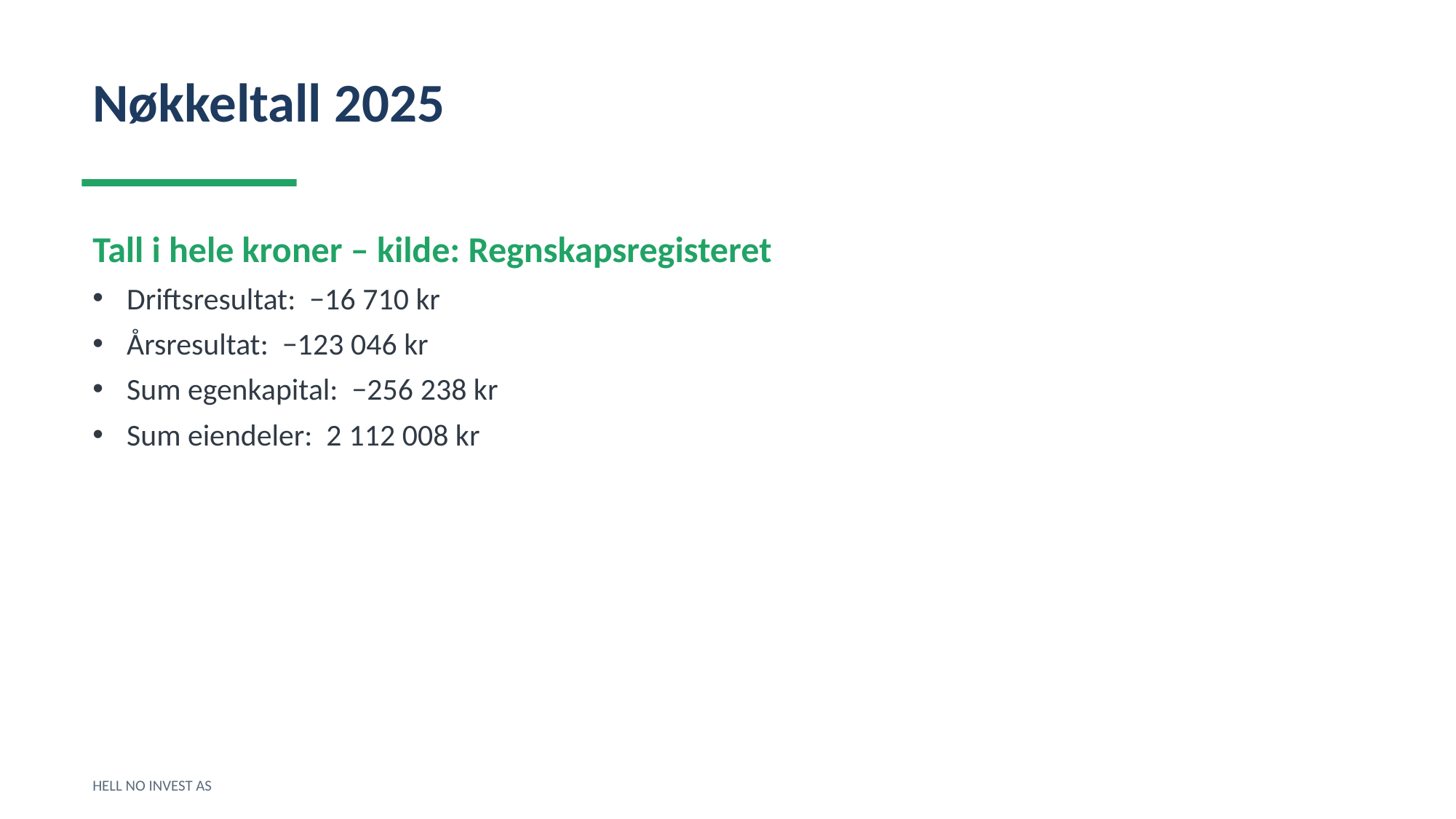

Nøkkeltall 2025

Tall i hele kroner – kilde: Regnskapsregisteret
Driftsresultat:  −16 710 kr
Årsresultat:  −123 046 kr
Sum egenkapital:  −256 238 kr
Sum eiendeler:  2 112 008 kr
HELL NO INVEST AS